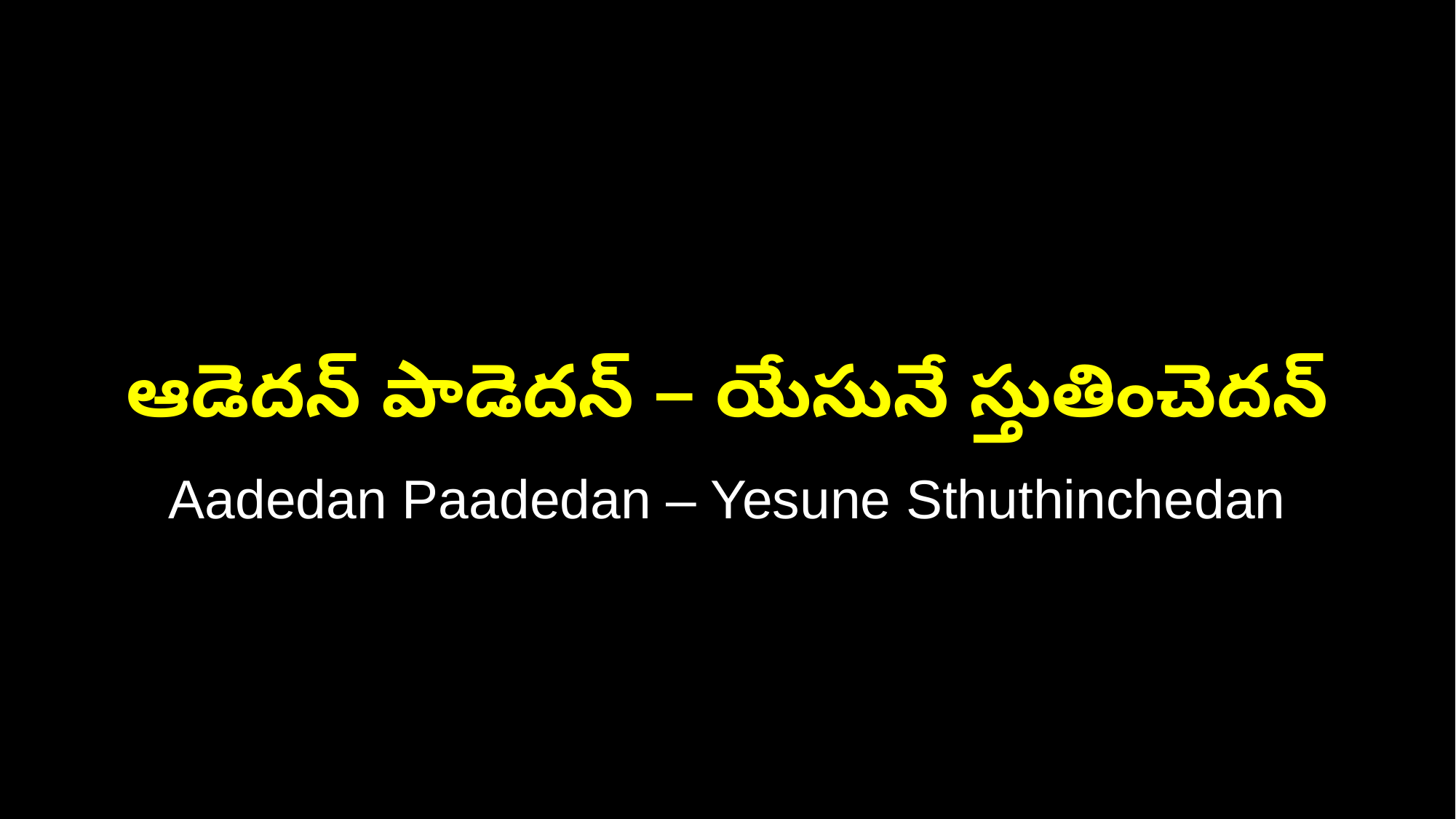

ఆడెదన్ పాడెదన్ – యేసునే స్తుతించెదన్
Aadedan Paadedan – Yesune Sthuthinchedan